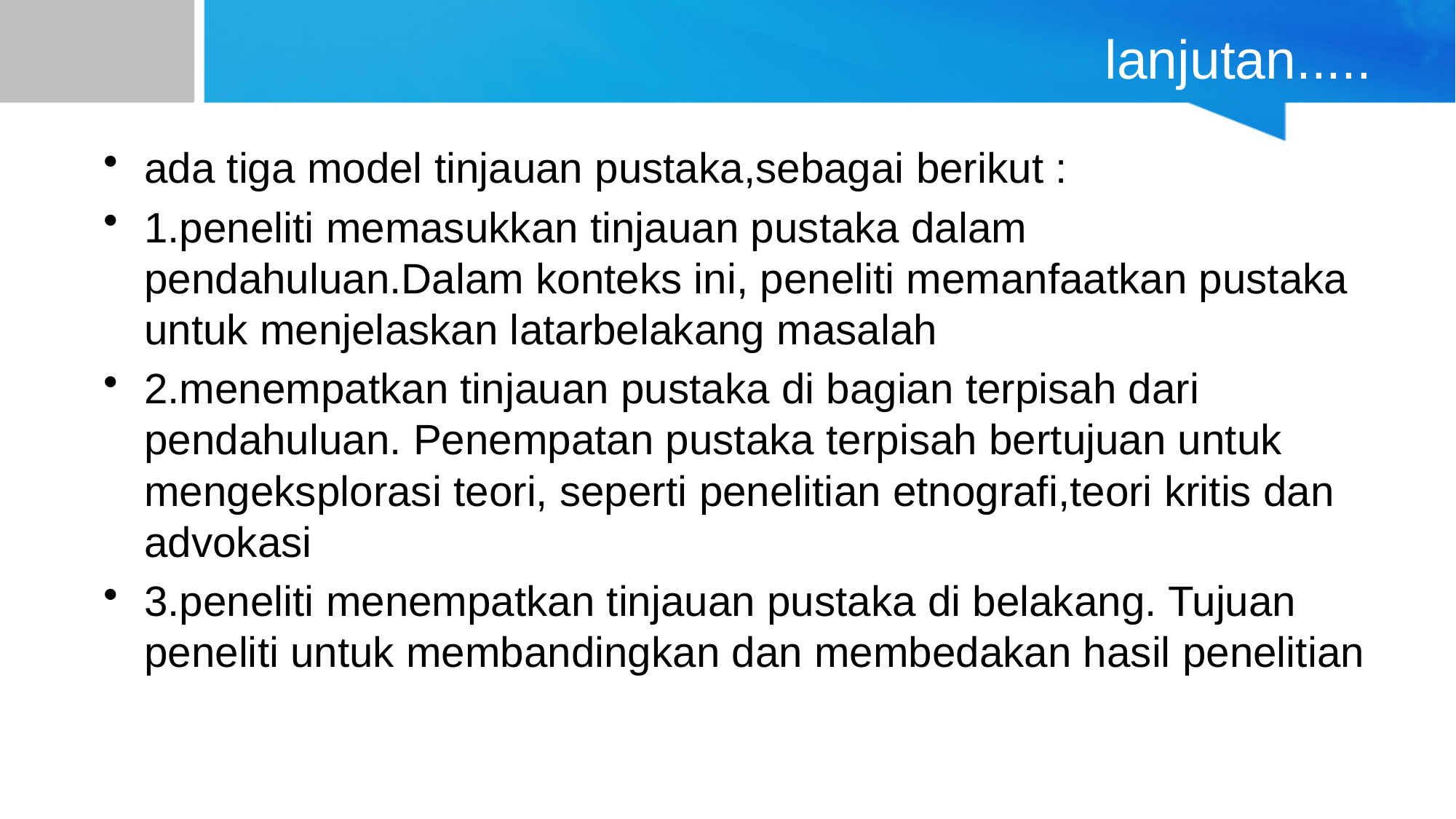

# lanjutan.....
ada tiga model tinjauan pustaka,sebagai berikut :
1.peneliti memasukkan tinjauan pustaka dalam pendahuluan.Dalam konteks ini, peneliti memanfaatkan pustaka untuk menjelaskan latarbelakang masalah
2.menempatkan tinjauan pustaka di bagian terpisah dari pendahuluan. Penempatan pustaka terpisah bertujuan untuk mengeksplorasi teori, seperti penelitian etnografi,teori kritis dan advokasi
3.peneliti menempatkan tinjauan pustaka di belakang. Tujuan peneliti untuk membandingkan dan membedakan hasil penelitian